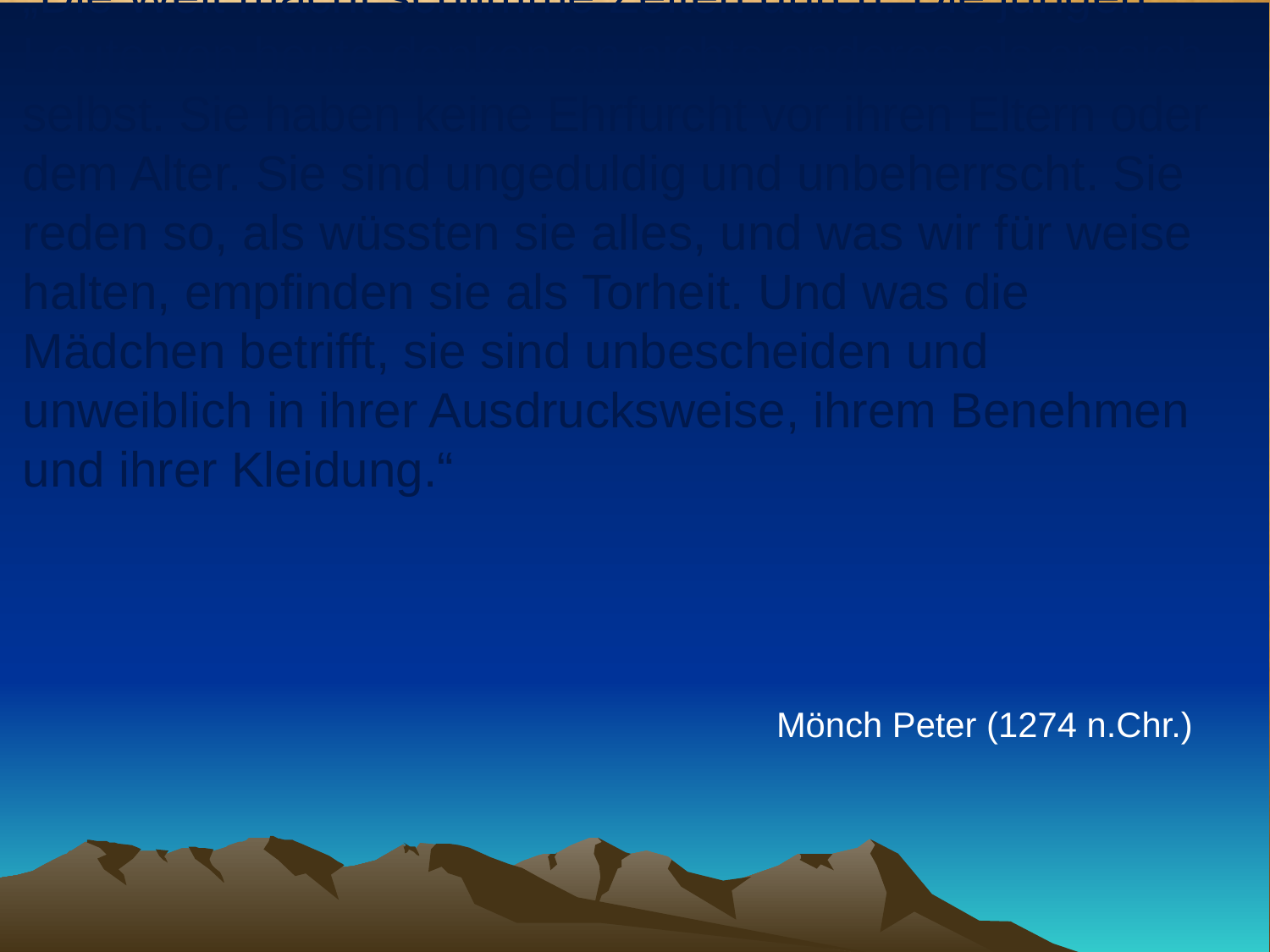

# „Die Welt macht schlimme Zeiten durch. Die jungen Leute von heute denken an nichts anderes als an sich selbst. Sie haben keine Ehrfurcht vor ihren Eltern oder dem Alter. Sie sind ungeduldig und unbeherrscht. Sie reden so, als wüssten sie alles, und was wir für weise halten, empfinden sie als Torheit. Und was die Mädchen betrifft, sie sind unbescheiden und unweiblich in ihrer Ausdrucksweise, ihrem Benehmen und ihrer Kleidung.“
Mönch Peter (1274 n.Chr.)